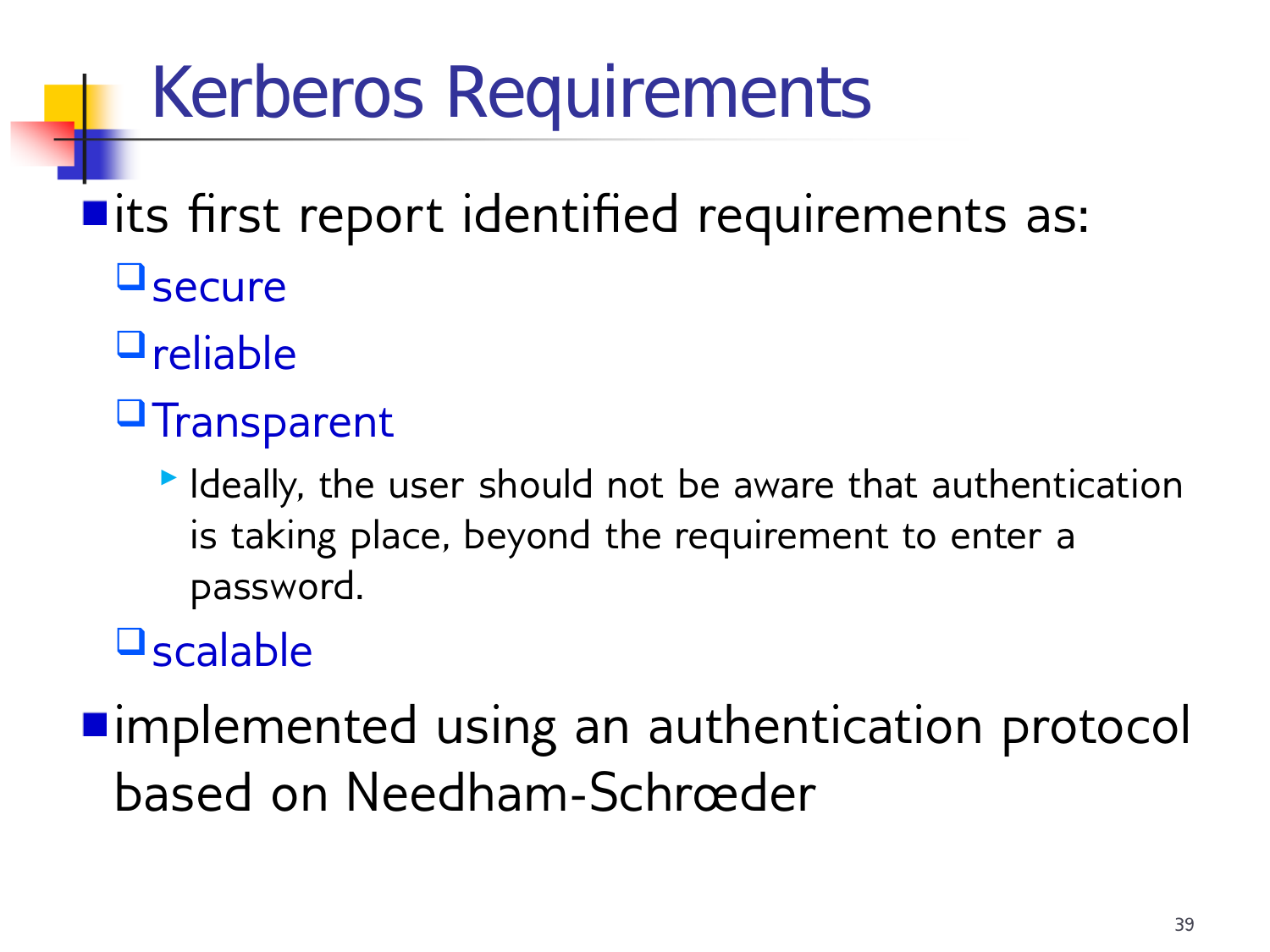

its first report identified requirements as:
secure
reliable
Transparent
Ideally, the user should not be aware that authentication is taking place, beyond the requirement to enter a password.
scalable
implemented using an authentication protocol based on Needham-Schroeder
Kerberos Requirements
39